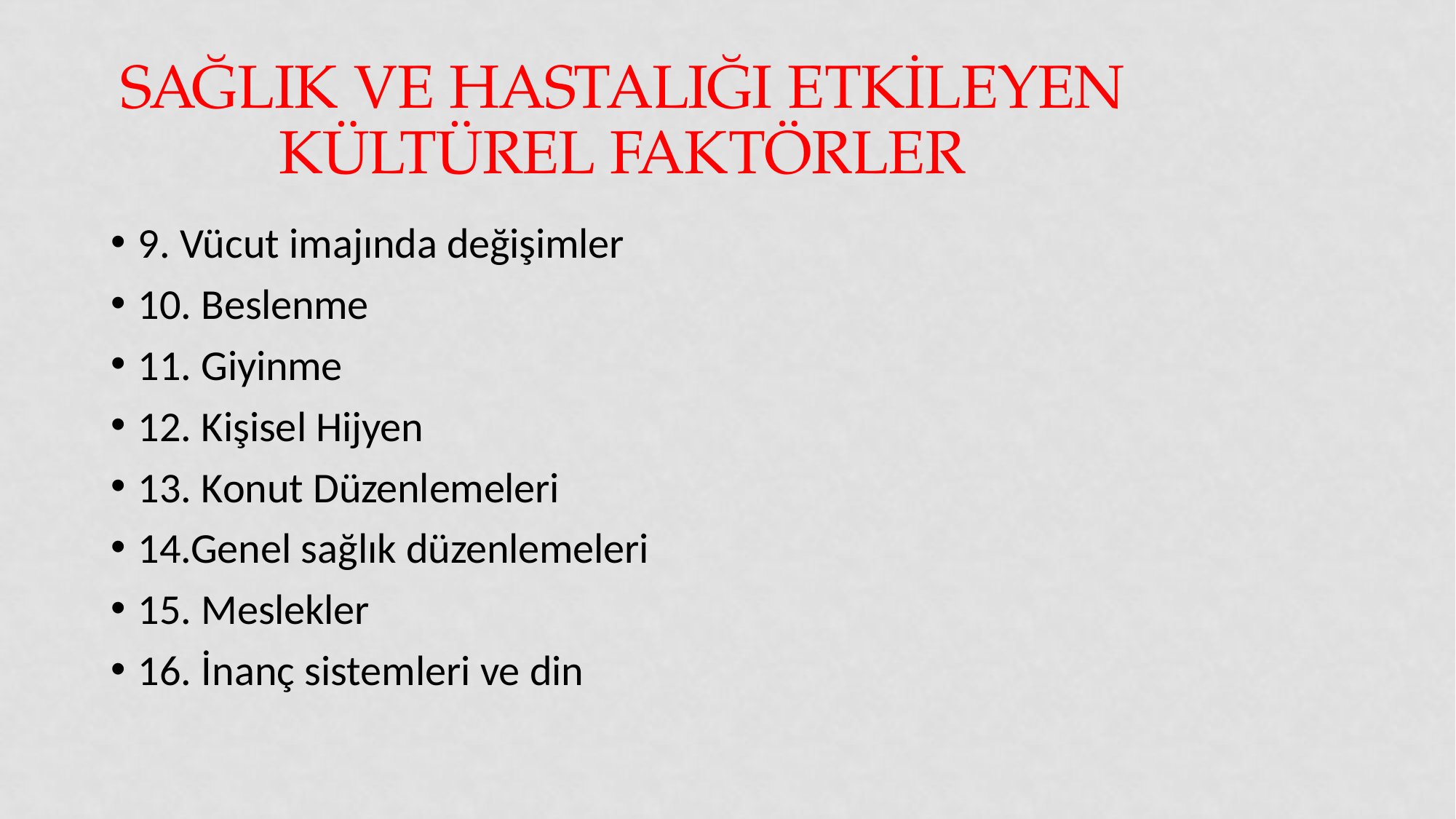

# SAĞLIK VE HASTALIĞI ETKİLEYEN KÜLTÜREL FAKTÖRLER
9. Vücut imajında değişimler
10. Beslenme
11. Giyinme
12. Kişisel Hijyen
13. Konut Düzenlemeleri
14.Genel sağlık düzenlemeleri
15. Meslekler
16. İnanç sistemleri ve din